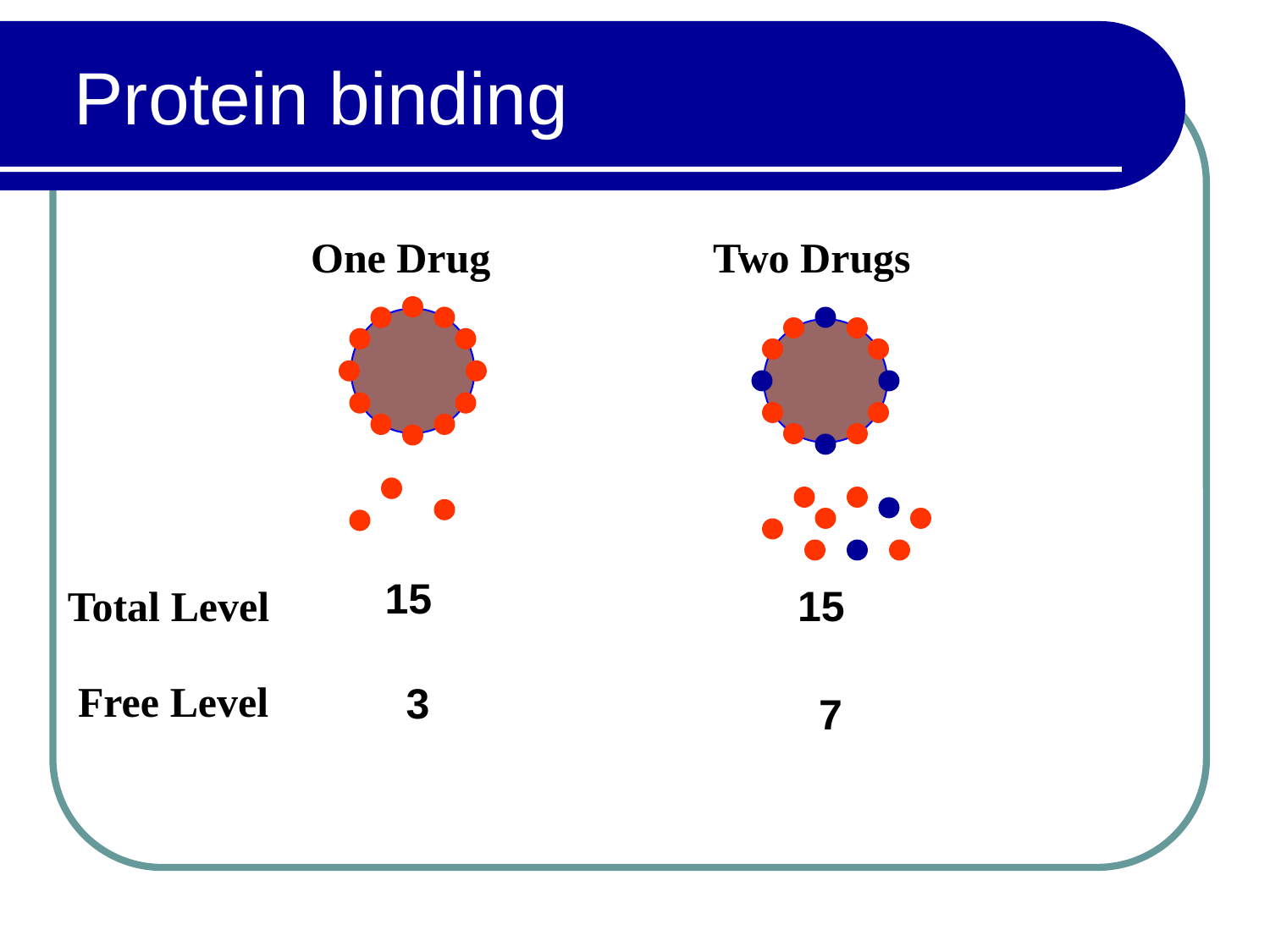

# Protein binding

One Drug
Two Drugs

15
3

15
7
Total Level
Free Level